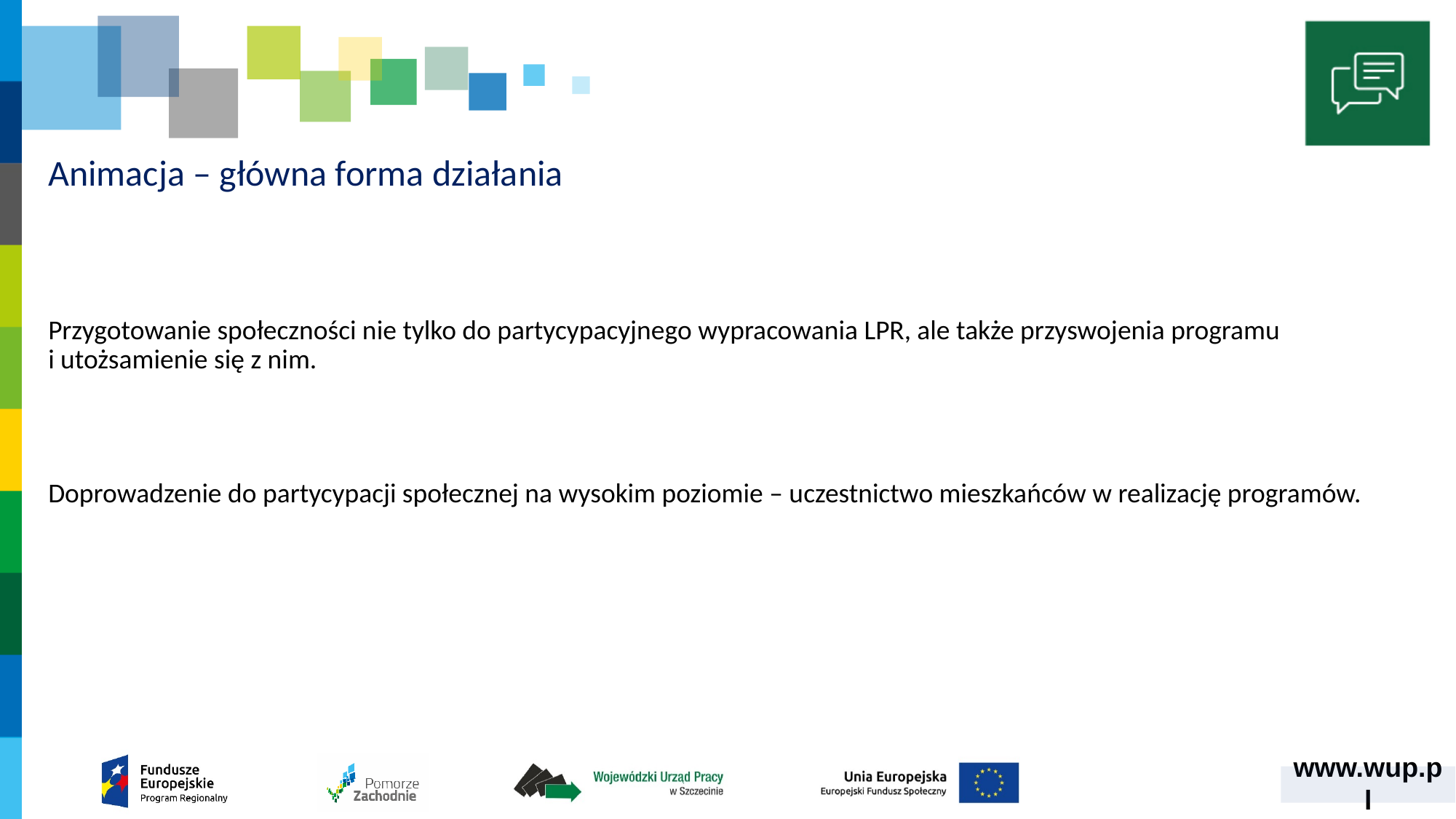

# Animacja – główna forma działania

Przygotowanie społeczności nie tylko do partycypacyjnego wypracowania LPR, ale także przyswojenia programu
i utożsamienie się z nim.

Doprowadzenie do partycypacji społecznej na wysokim poziomie – uczestnictwo mieszkańców w realizację programów.